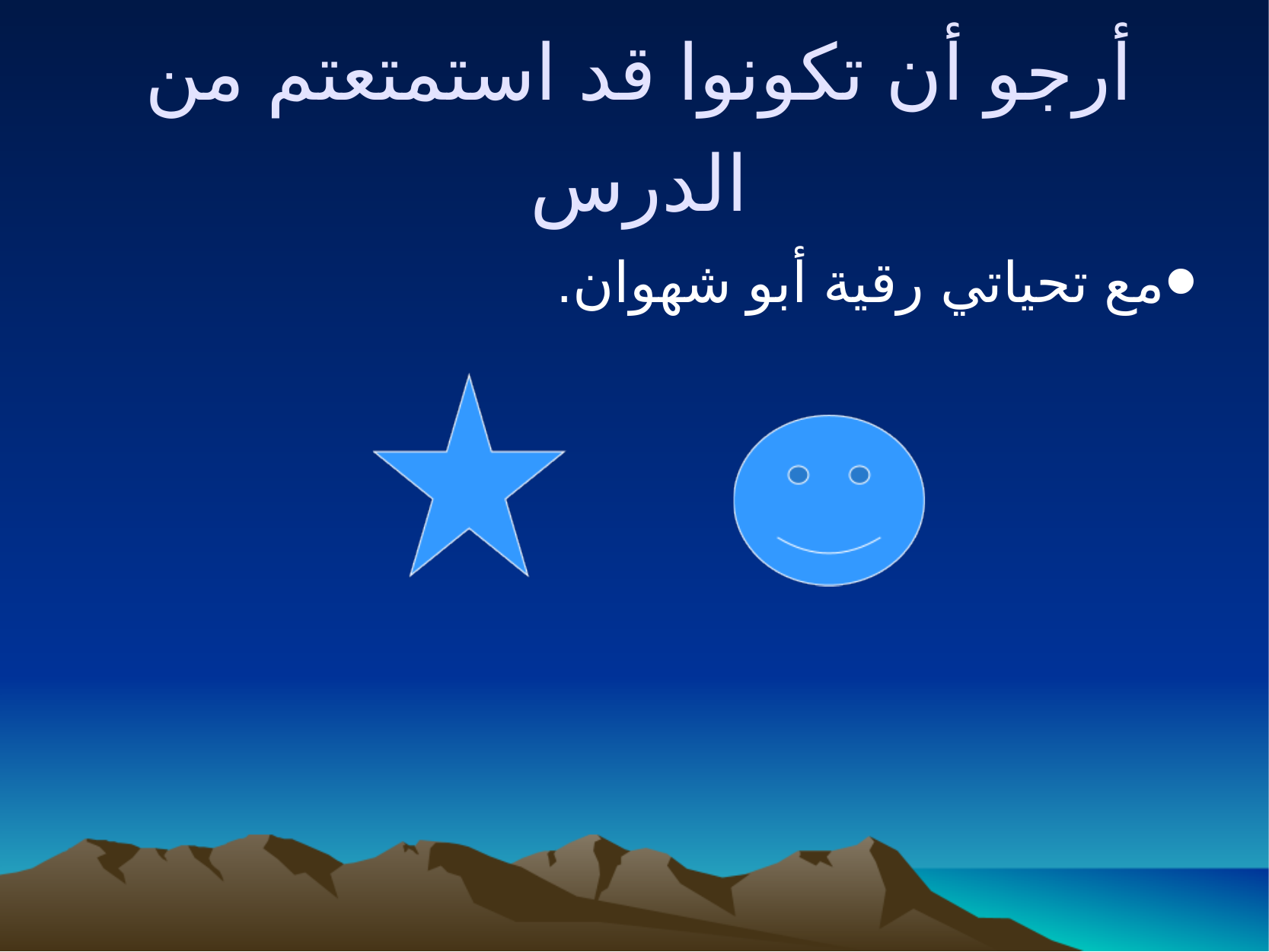

# أرجو أن تكونوا قد استمتعتم من الدرس
مع تحياتي رقية أبو شهوان.